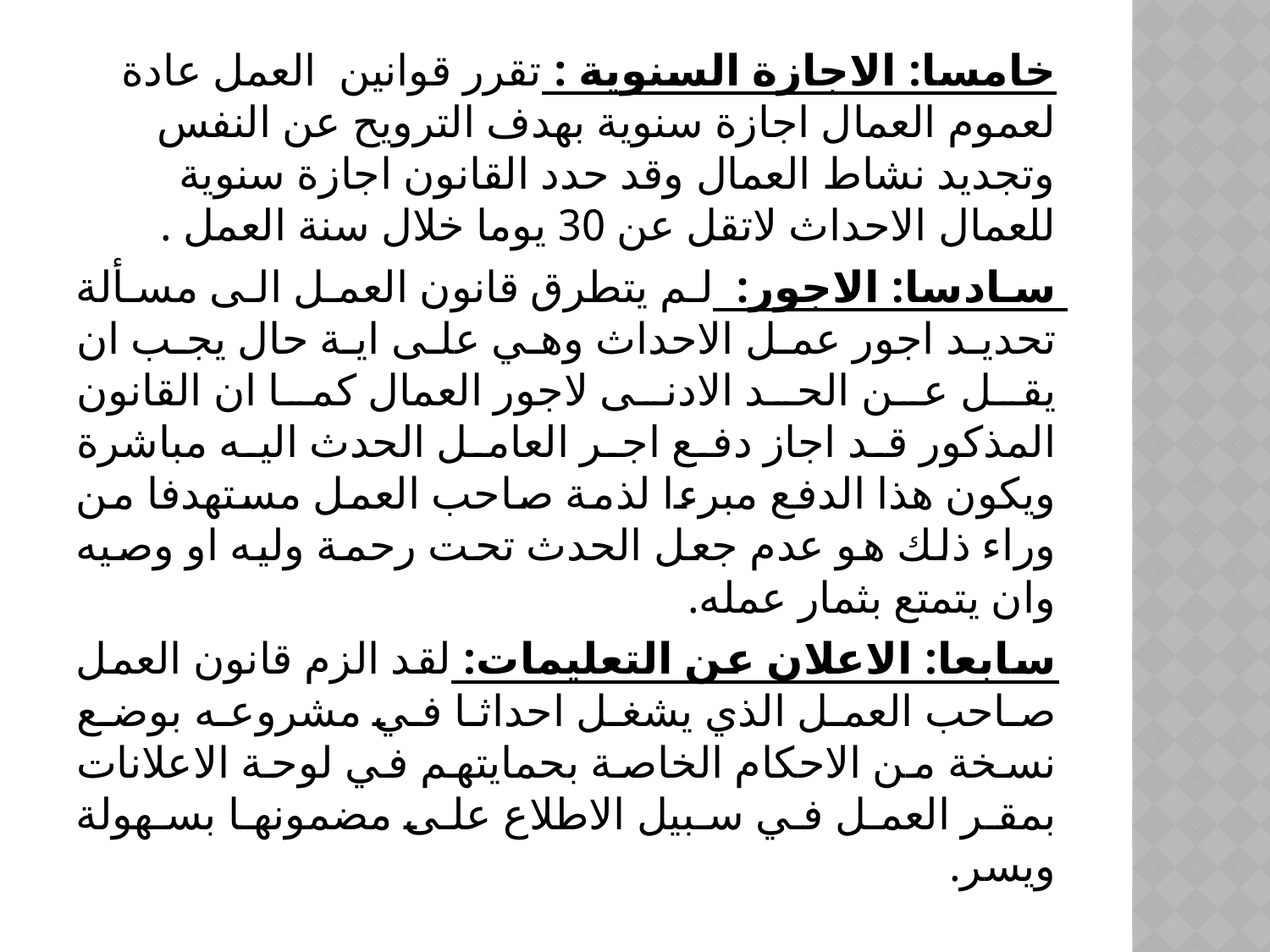

خامسا: الاجازة السنوية : تقرر قوانين  العمل عادة لعموم العمال اجازة سنوية بهدف الترويح عن النفس وتجديد نشاط العمال وقد حدد القانون اجازة سنوية للعمال الاحداث لاتقل عن 30 يوما خلال سنة العمل .
سادسا: الاجور:  لم يتطرق قانون العمل الى مسألة تحديد اجور عمل الاحداث وهي على اية حال يجب ان يقل عن الحد الادنى لاجور العمال كما ان القانون المذكور قد اجاز دفع اجر العامل الحدث اليه مباشرة ويكون هذا الدفع مبرءا لذمة صاحب العمل مستهدفا من وراء ذلك هو عدم جعل الحدث تحت رحمة وليه او وصيه وان يتمتع بثمار عمله.
سابعا: الاعلان عن التعليمات: لقد الزم قانون العمل صاحب العمل الذي يشغل احداثا في مشروعه بوضع نسخة من الاحكام الخاصة بحمايتهم في لوحة الاعلانات بمقر العمل في سبيل الاطلاع على مضمونها بسهولة ويسر.